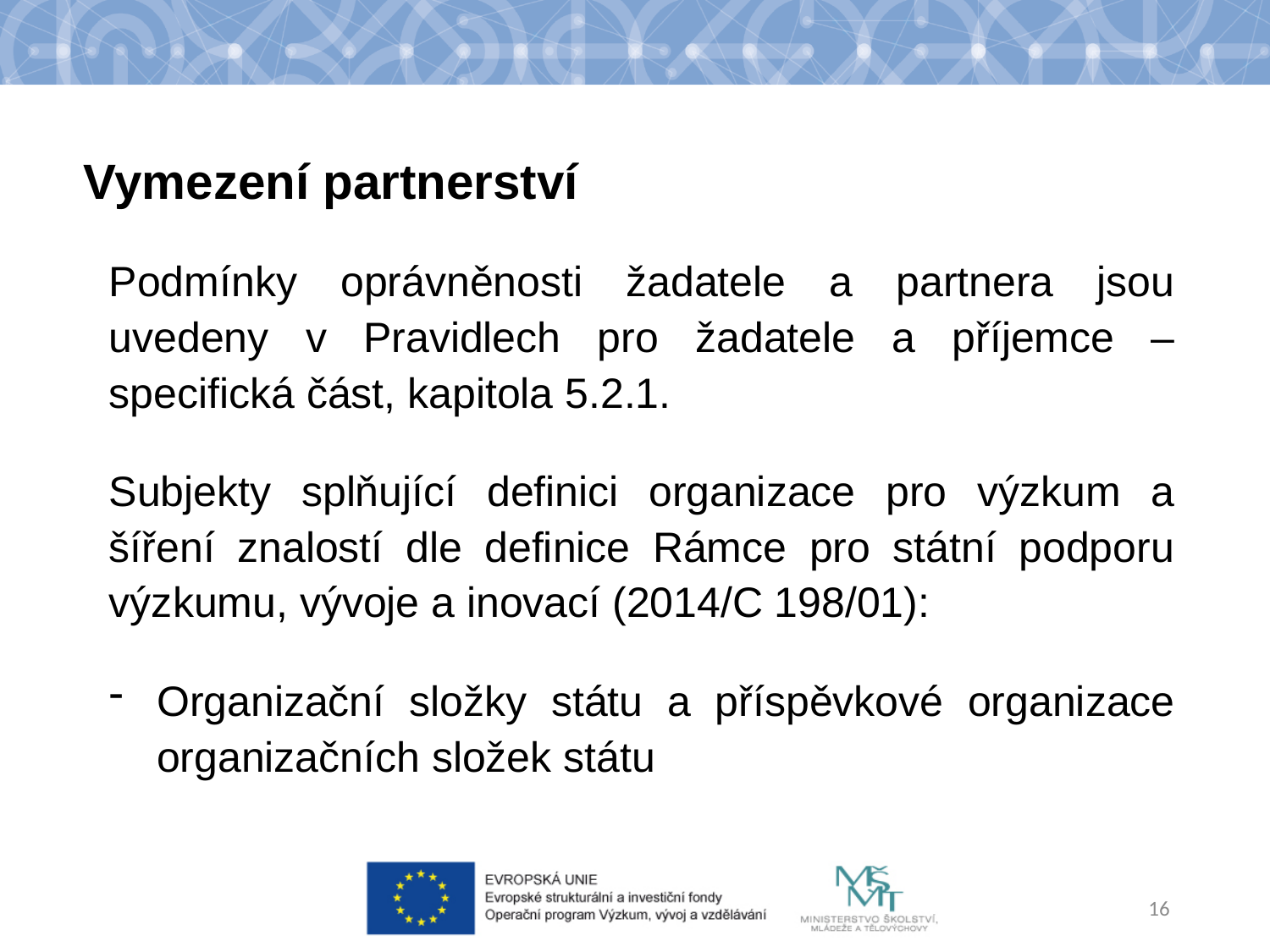

Vymezení partnerství

Podmínky oprávněnosti žadatele a partnera jsou uvedeny v Pravidlech pro žadatele a příjemce – specifická část, kapitola 5.2.1.
Subjekty splňující definici organizace pro výzkum a šíření znalostí dle definice Rámce pro státní podporu výzkumu, vývoje a inovací (2014/C 198/01):
Organizační složky státu a příspěvkové organizace organizačních složek státu
16